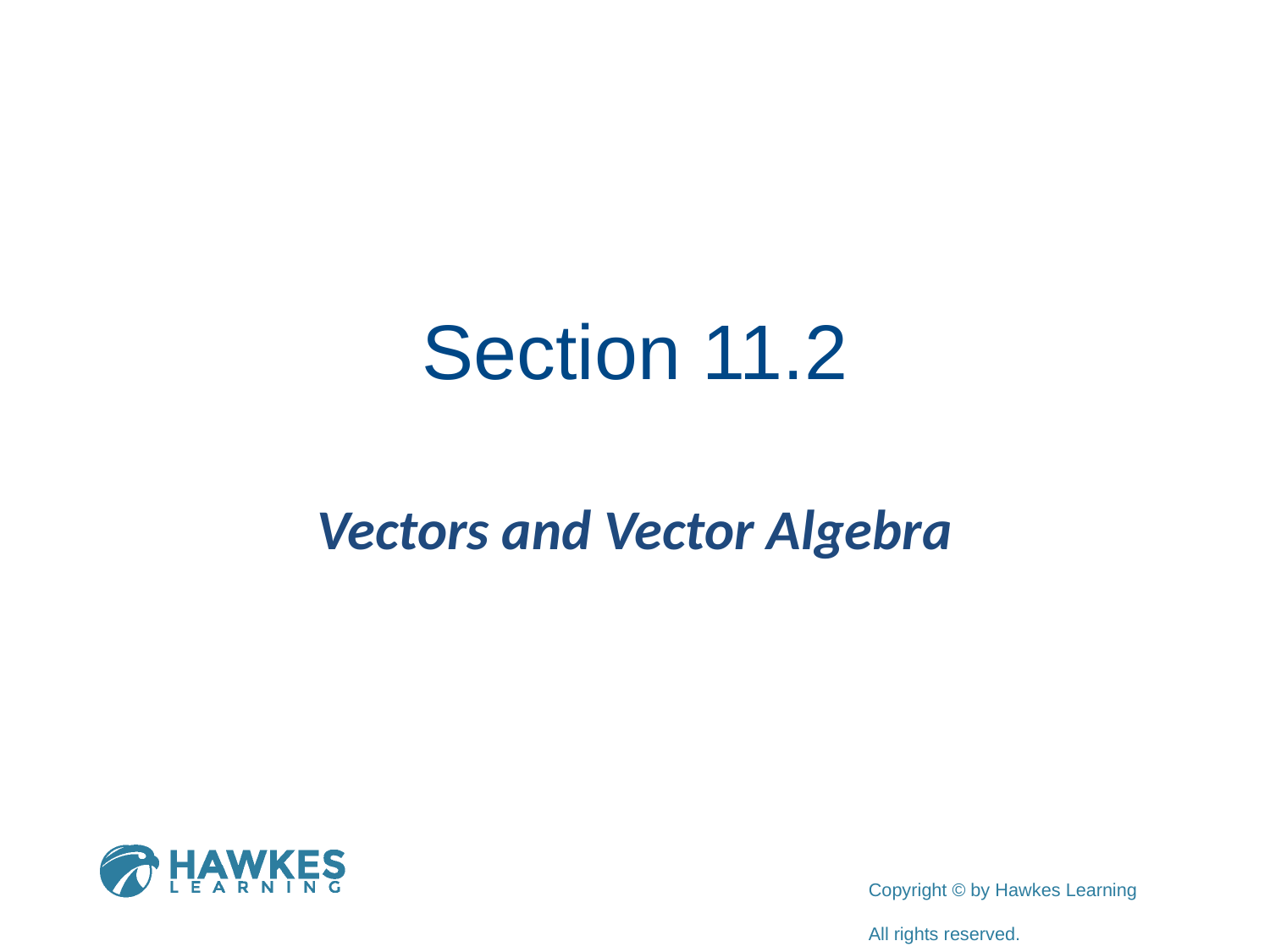

# Section 11.2
Vectors and Vector Algebra